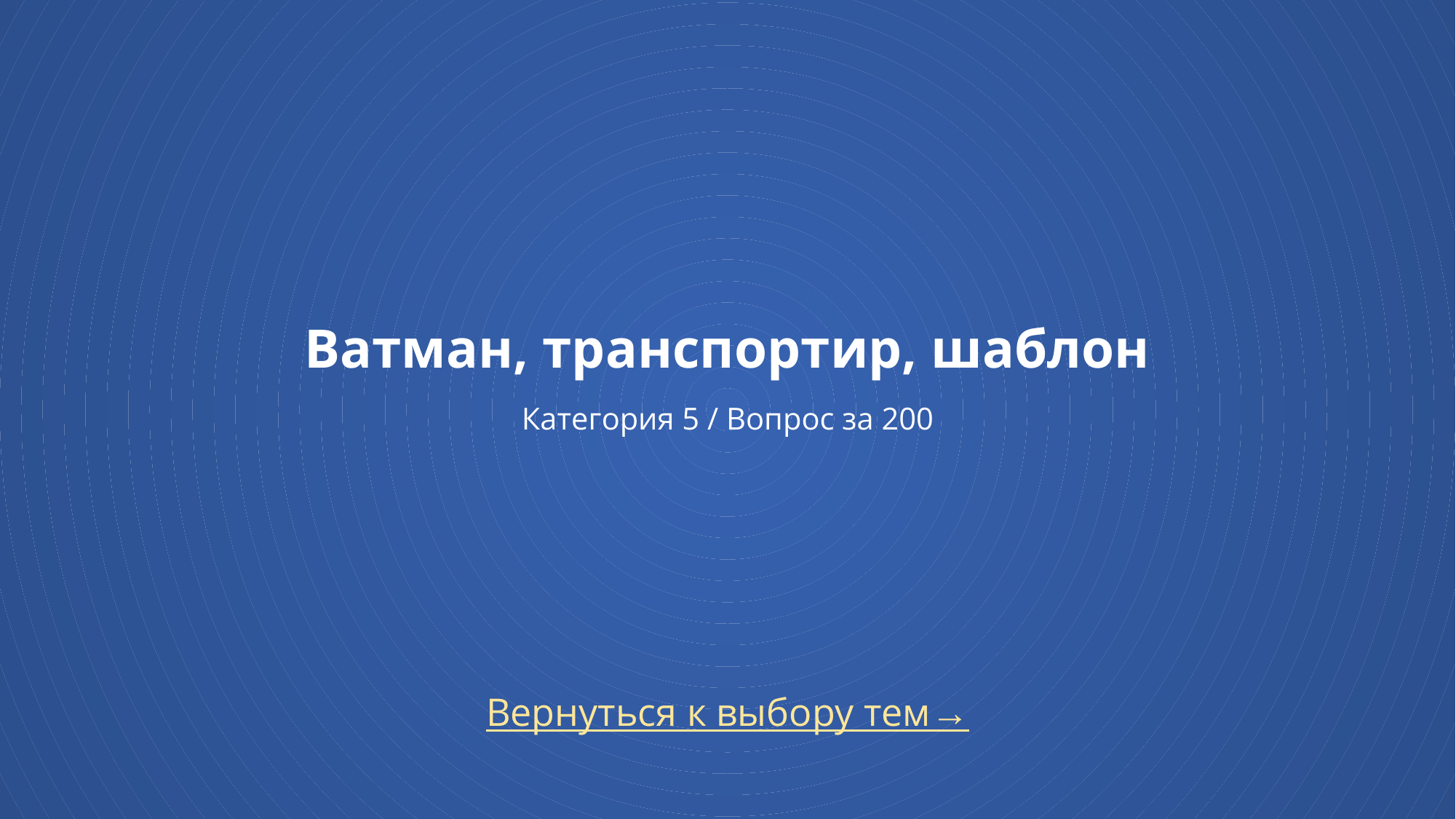

# Ватман, транспортир, шаблон Категория 5 / Вопрос за 200
Вернуться к выбору тем→